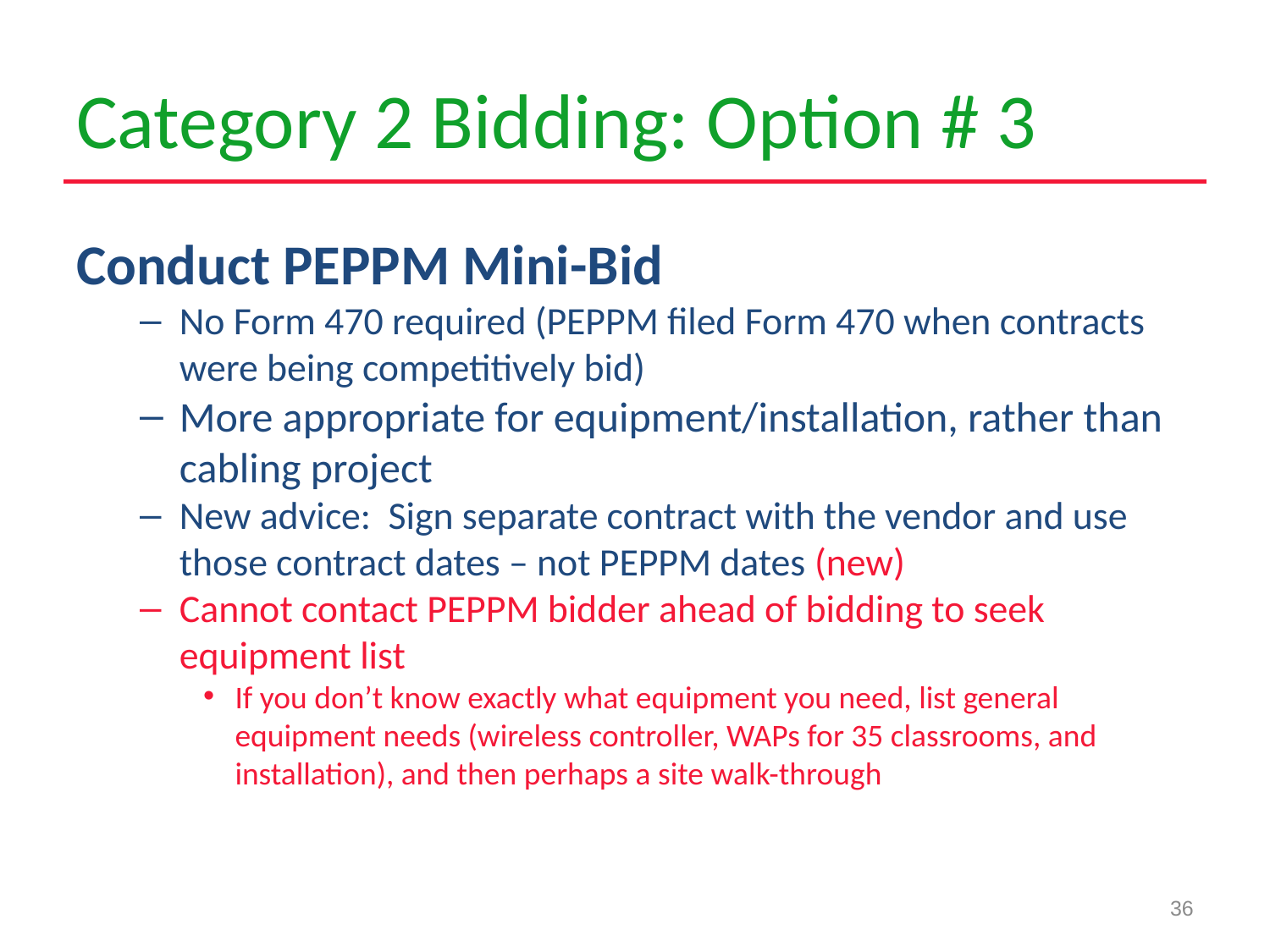

# Category 2 Bidding: Option # 3
Conduct PEPPM Mini-Bid
No Form 470 required (PEPPM filed Form 470 when contracts were being competitively bid)
More appropriate for equipment/installation, rather than cabling project
New advice:  Sign separate contract with the vendor and use those contract dates – not PEPPM dates (new)
Cannot contact PEPPM bidder ahead of bidding to seek equipment list
If you don’t know exactly what equipment you need, list general equipment needs (wireless controller, WAPs for 35 classrooms, and installation), and then perhaps a site walk-through

36